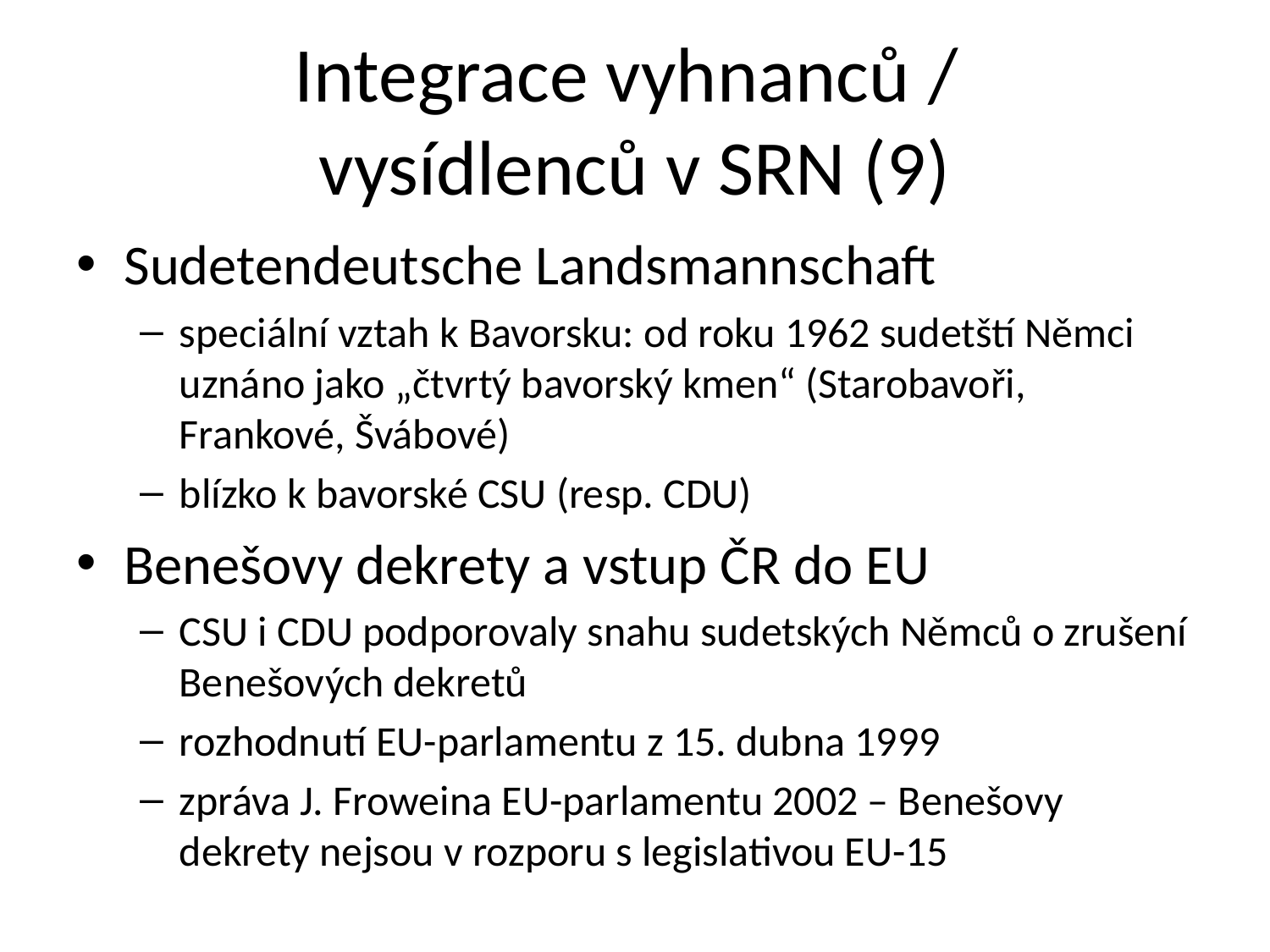

# Integrace vyhnanců / vysídlenců v SRN (9)
Sudetendeutsche Landsmannschaft
speciální vztah k Bavorsku: od roku 1962 sudetští Němci uznáno jako „čtvrtý bavorský kmen“ (Starobavoři, Frankové, Švábové)
blízko k bavorské CSU (resp. CDU)
Benešovy dekrety a vstup ČR do EU
CSU i CDU podporovaly snahu sudetských Němců o zrušení Benešových dekretů
rozhodnutí EU-parlamentu z 15. dubna 1999
zpráva J. Froweina EU-parlamentu 2002 – Benešovy dekrety nejsou v rozporu s legislativou EU-15